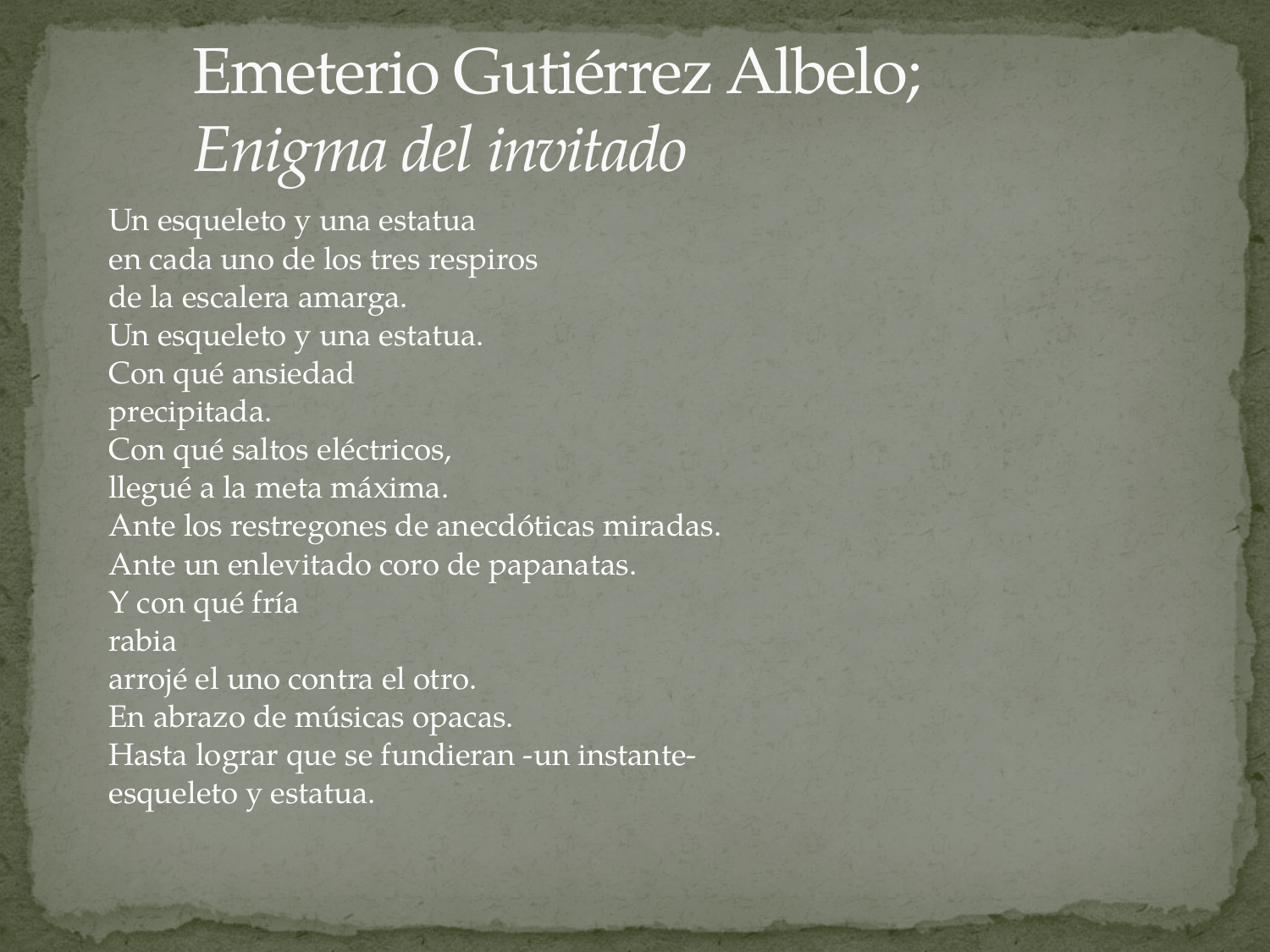

# Emeterio Gutiérrez Albelo; Enigma del invitado
	Un esqueleto y una estatua
	en cada uno de los tres respiros
	de la escalera amarga.
	Un esqueleto y una estatua.
	Con qué ansiedad
	precipitada.
	Con qué saltos eléctricos,
	llegué a la meta máxima.
	Ante los restregones de anecdóticas miradas.
	Ante un enlevitado coro de papanatas.
	Y con qué fría
	rabia
	arrojé el uno contra el otro.
	En abrazo de músicas opacas.
	Hasta lograr que se fundieran -un instante-
	esqueleto y estatua.